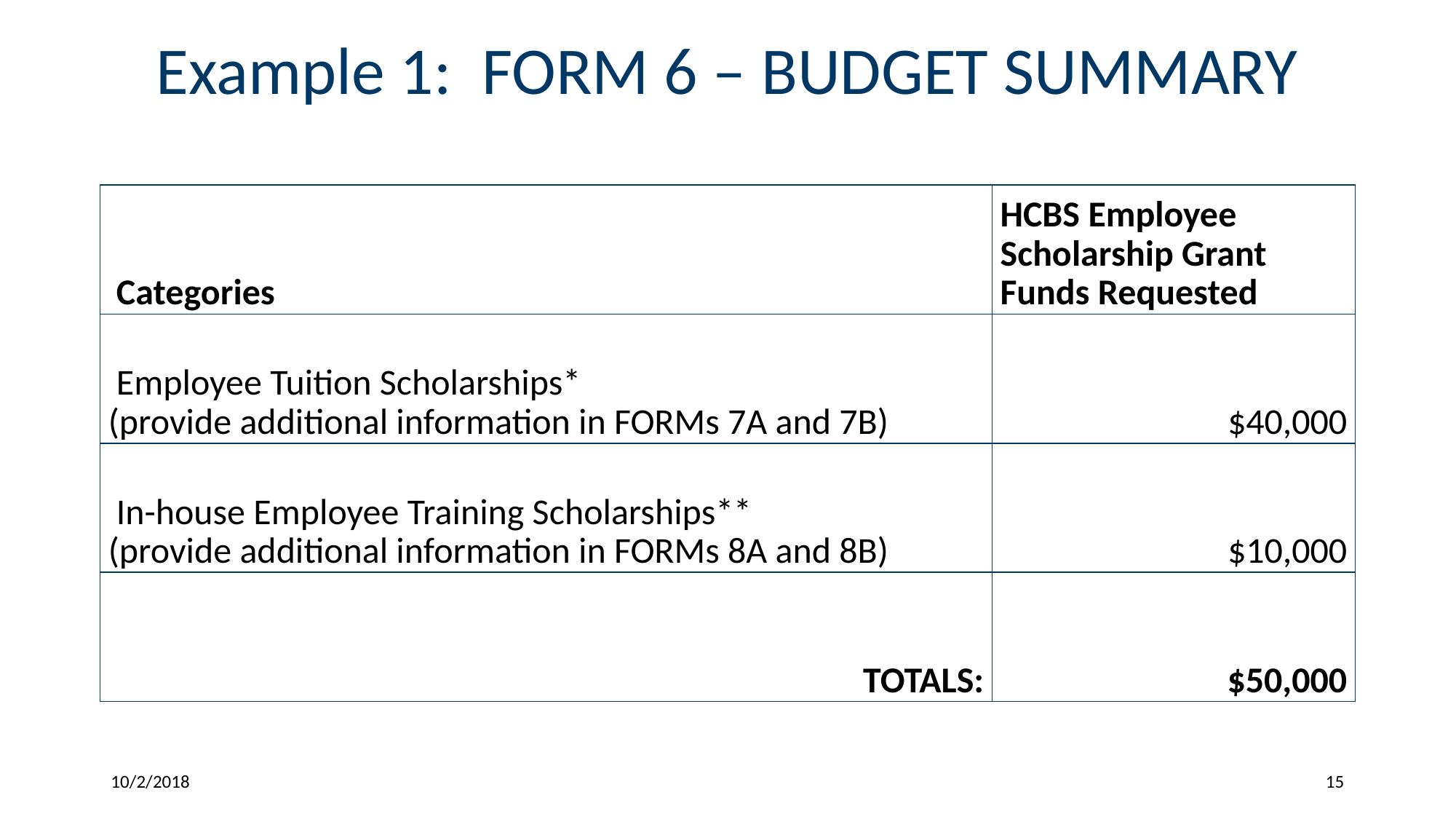

# Example 1:  FORM 6 – BUDGET SUMMARY
| Categories | HCBS Employee Scholarship Grant Funds Requested |
| --- | --- |
| Employee Tuition Scholarships\* (provide additional information in FORMs 7A and 7B) | $40,000 |
| In-house Employee Training Scholarships\*\* (provide additional information in FORMs 8A and 8B) | $10,000 |
| TOTALS: | $50,000 |
10/2/2018
15